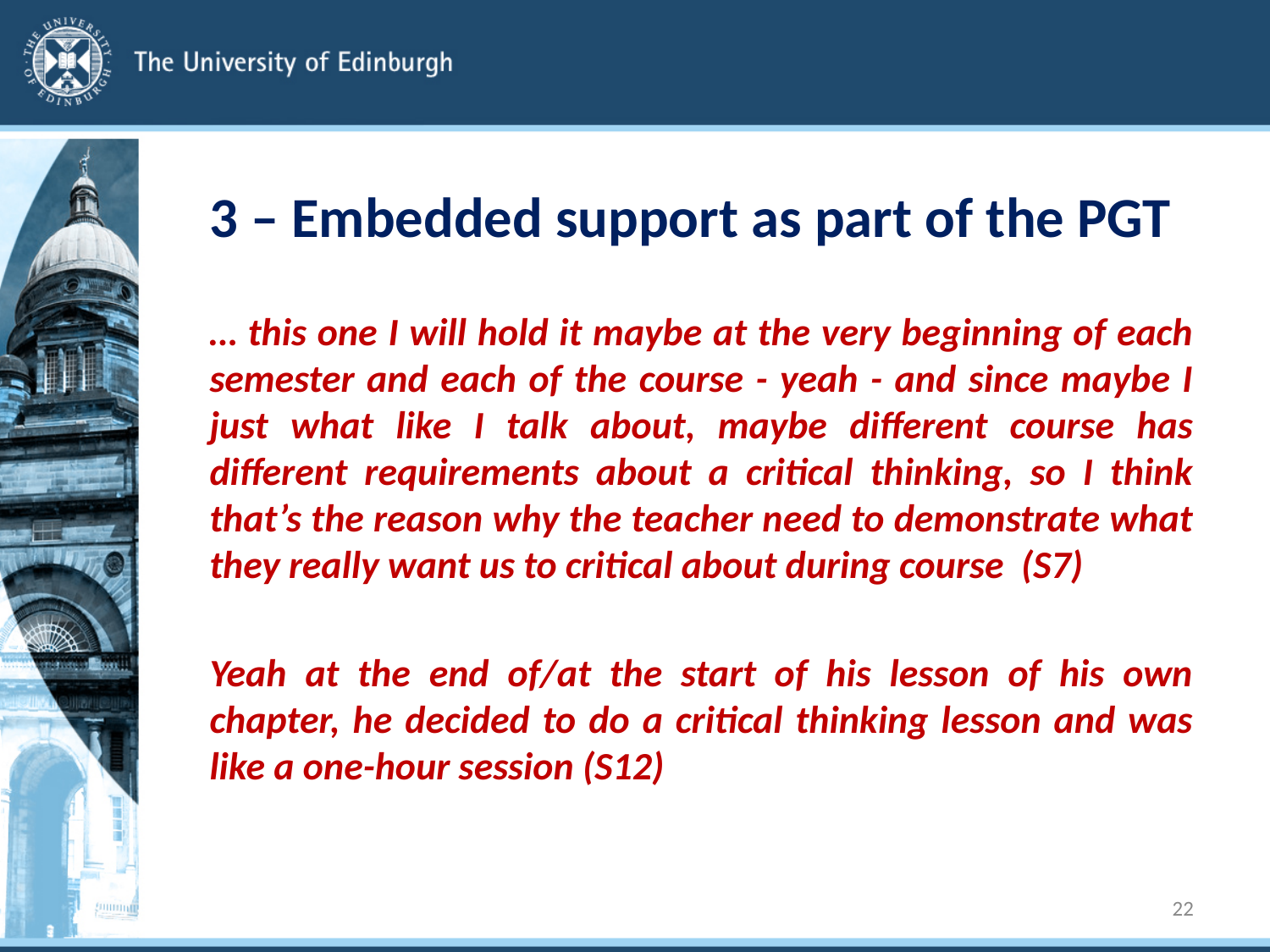

# 3 – Embedded support as part of the PGT
… this one I will hold it maybe at the very beginning of each semester and each of the course - yeah - and since maybe I just what like I talk about, maybe different course has different requirements about a critical thinking, so I think that’s the reason why the teacher need to demonstrate what they really want us to critical about during course  (S7)

Yeah at the end of/at the start of his lesson of his own chapter, he decided to do a critical thinking lesson and was like a one-hour session (S12)
22